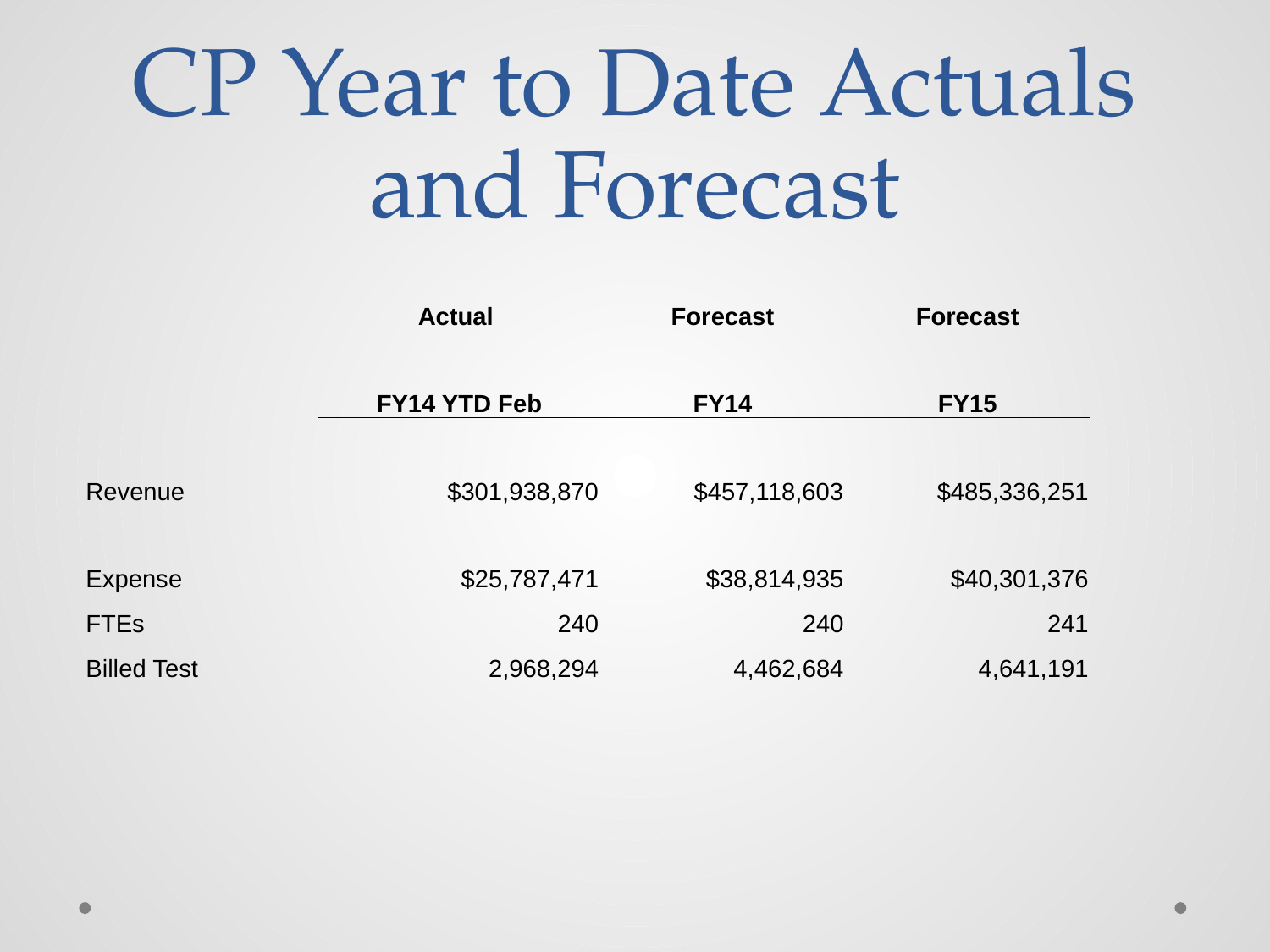

# CP Year to Date Actuals and Forecast
|  | Actual | Forecast | Forecast |
| --- | --- | --- | --- |
|  | FY14 YTD Feb | FY14 | FY15 |
| Revenue | $301,938,870 | $457,118,603 | $485,336,251 |
| Expense | $25,787,471 | $38,814,935 | $40,301,376 |
| FTEs | 240 | 240 | 241 |
| Billed Test | 2,968,294 | 4,462,684 | 4,641,191 |
|  |  |  |  |
|  |  |  |  |